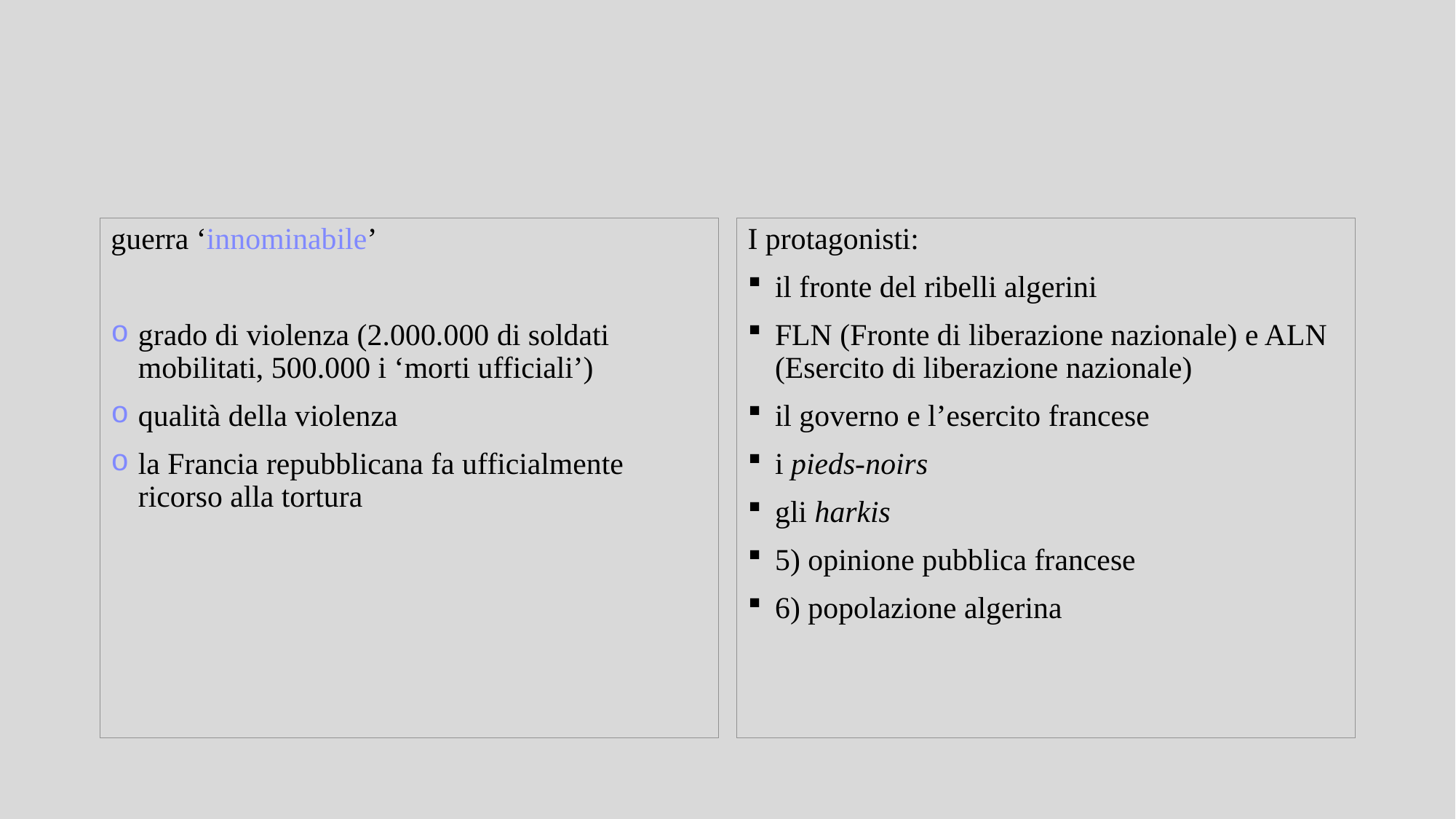

guerra ‘innominabile’

grado di violenza (2.000.000 di soldati mobilitati, 500.000 i ‘morti ufficiali’)
qualità della violenza
la Francia repubblicana fa ufficialmente ricorso alla tortura

I protagonisti:
il fronte del ribelli algerini
FLN (Fronte di liberazione nazionale) e ALN (Esercito di liberazione nazionale)
il governo e l’esercito francese
i pieds-noirs
gli harkis
5) opinione pubblica francese
6) popolazione algerina